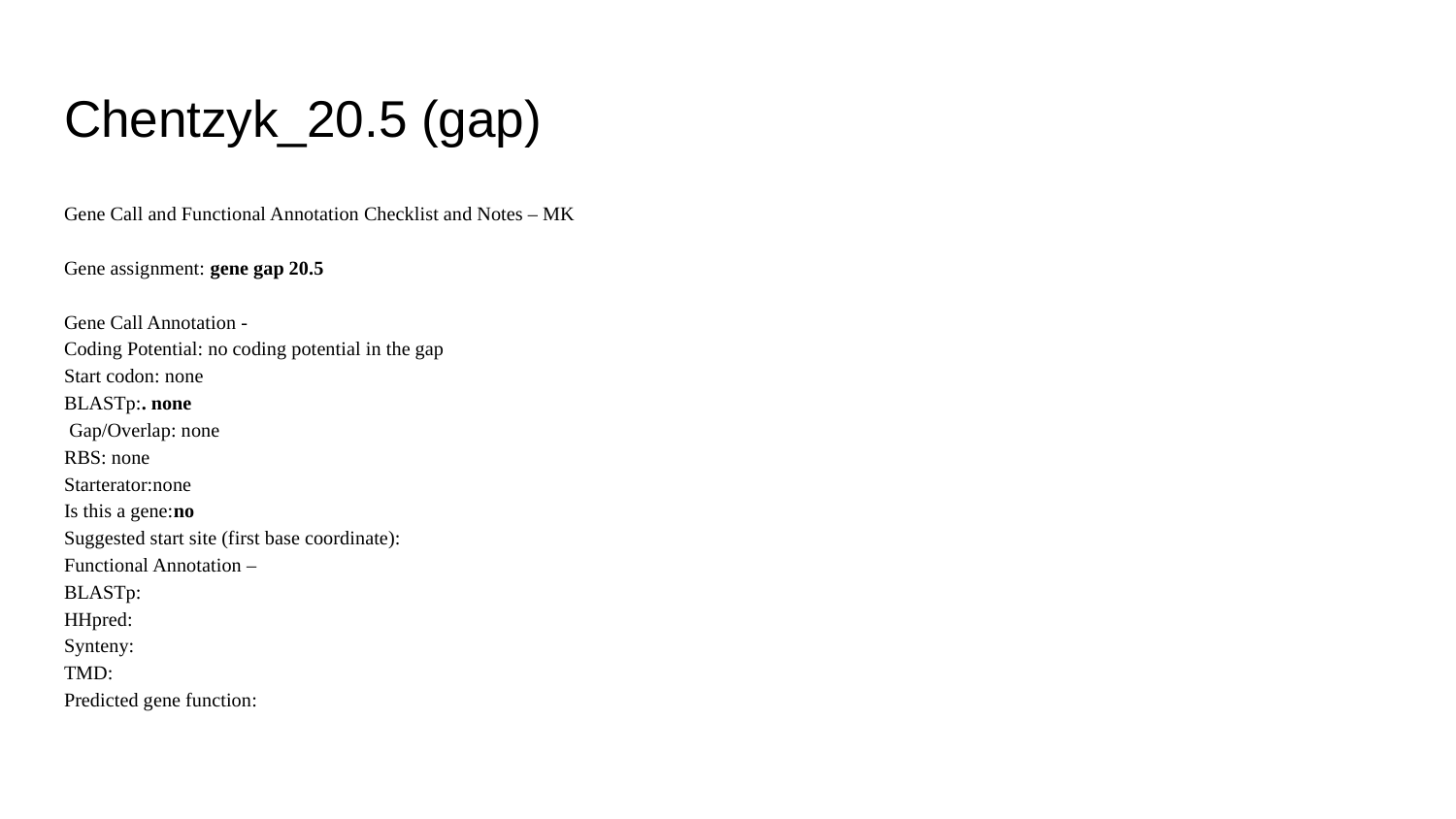

# Chentzyk_20.5 (gap)

Gene Call and Functional Annotation Checklist and Notes – MK

Gene assignment: gene gap 20.5

Gene Call Annotation -
Coding Potential: no coding potential in the gap
Start codon: none
BLASTp:. none
 Gap/Overlap: none
RBS: none
Starterator:none
Is this a gene:no
Suggested start site (first base coordinate):
Functional Annotation –
BLASTp:
HHpred:
Synteny:
TMD:
Predicted gene function: